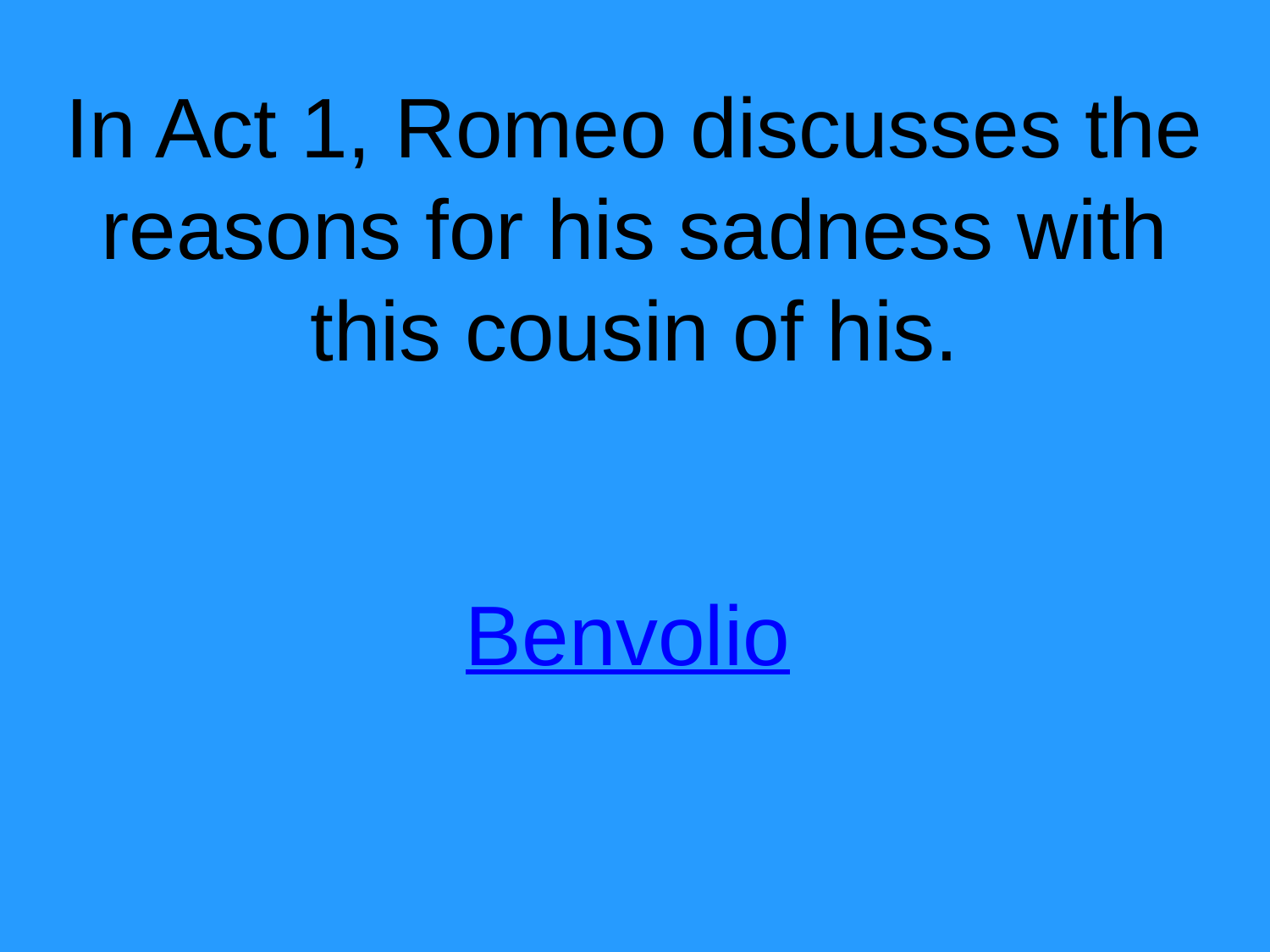

In Act 1, Romeo discusses the reasons for his sadness with this cousin of his.
Benvolio